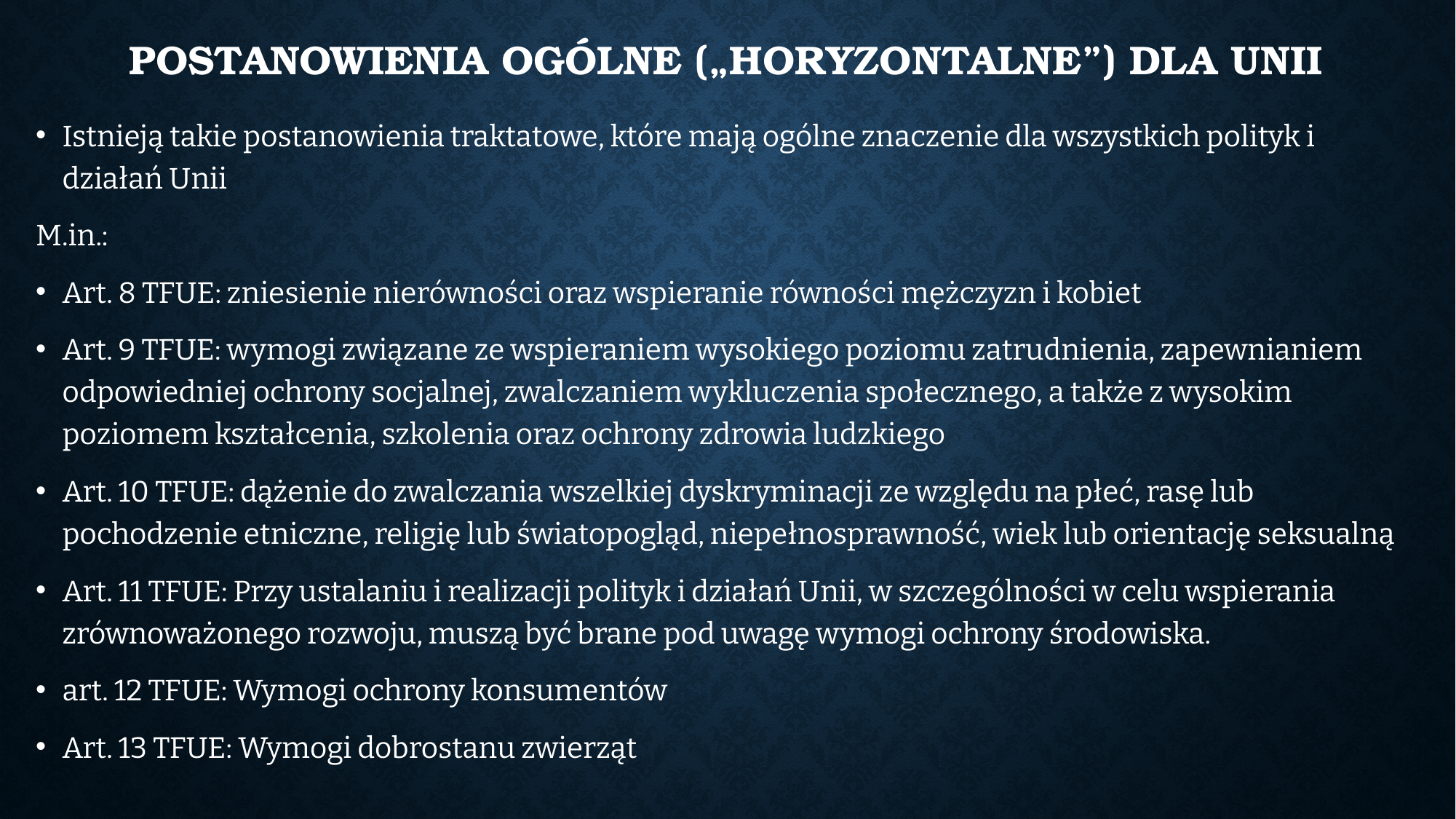

# Postanowienia ogólne („horyzontalne”) dla unii
Istnieją takie postanowienia traktatowe, które mają ogólne znaczenie dla wszystkich polityk i działań Unii
M.in.:
Art. 8 TFUE: zniesienie nierówności oraz wspieranie równości mężczyzn i kobiet
Art. 9 TFUE: wymogi związane ze wspieraniem wysokiego poziomu zatrudnienia, zapewnianiem odpowiedniej ochrony socjalnej, zwalczaniem wykluczenia społecznego, a także z wysokim poziomem kształcenia, szkolenia oraz ochrony zdrowia ludzkiego
Art. 10 TFUE: dążenie do zwalczania wszelkiej dyskryminacji ze względu na płeć, rasę lub pochodzenie etniczne, religię lub światopogląd, niepełnosprawność, wiek lub orientację seksualną
Art. 11 TFUE: Przy ustalaniu i realizacji polityk i działań Unii, w szczególności w celu wspierania zrównoważonego rozwoju, muszą być brane pod uwagę wymogi ochrony środowiska.
art. 12 TFUE: Wymogi ochrony konsumentów
Art. 13 TFUE: Wymogi dobrostanu zwierząt